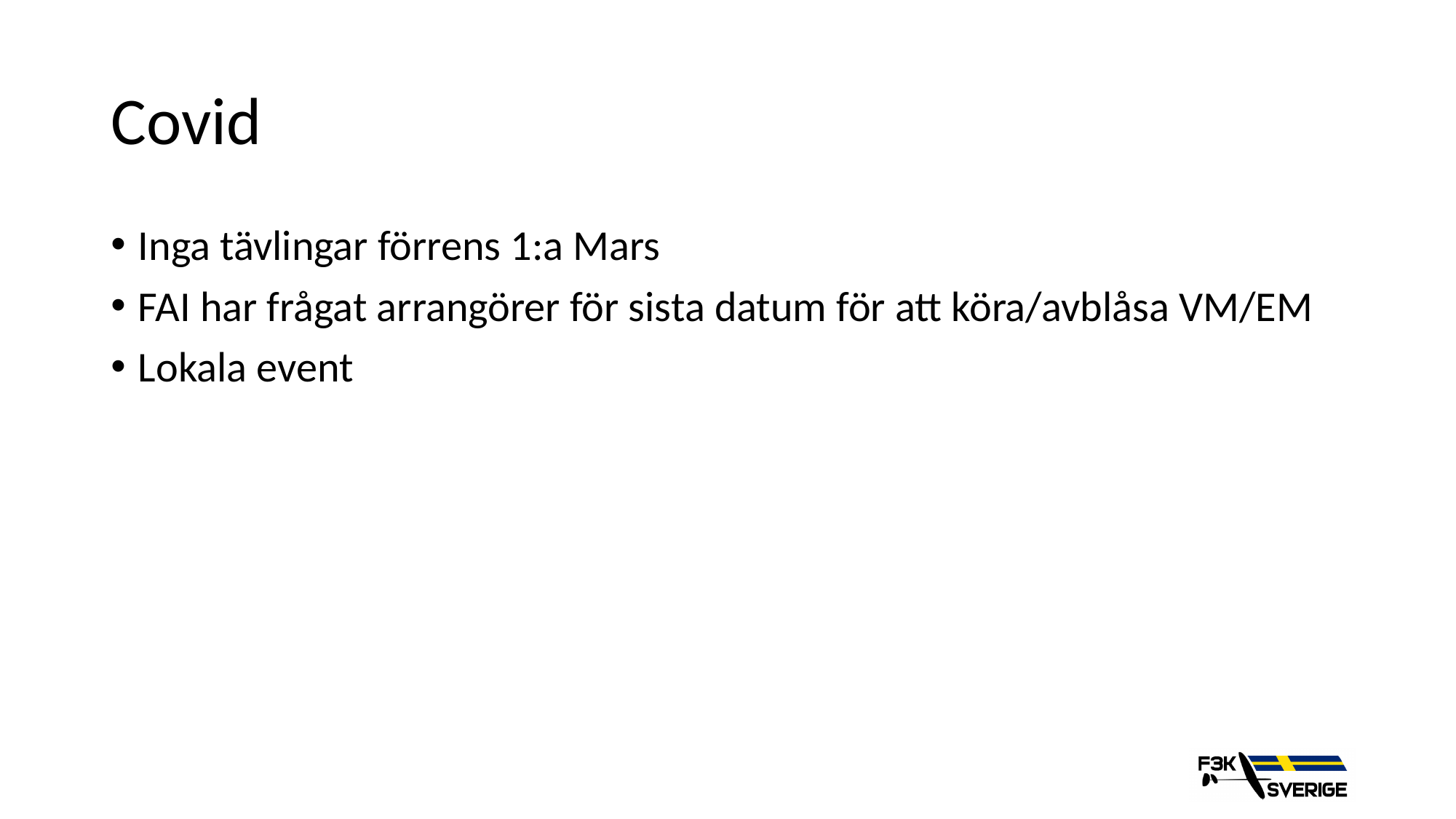

# Covid
Inga tävlingar förrens 1:a Mars
FAI har frågat arrangörer för sista datum för att köra/avblåsa VM/EM
Lokala event